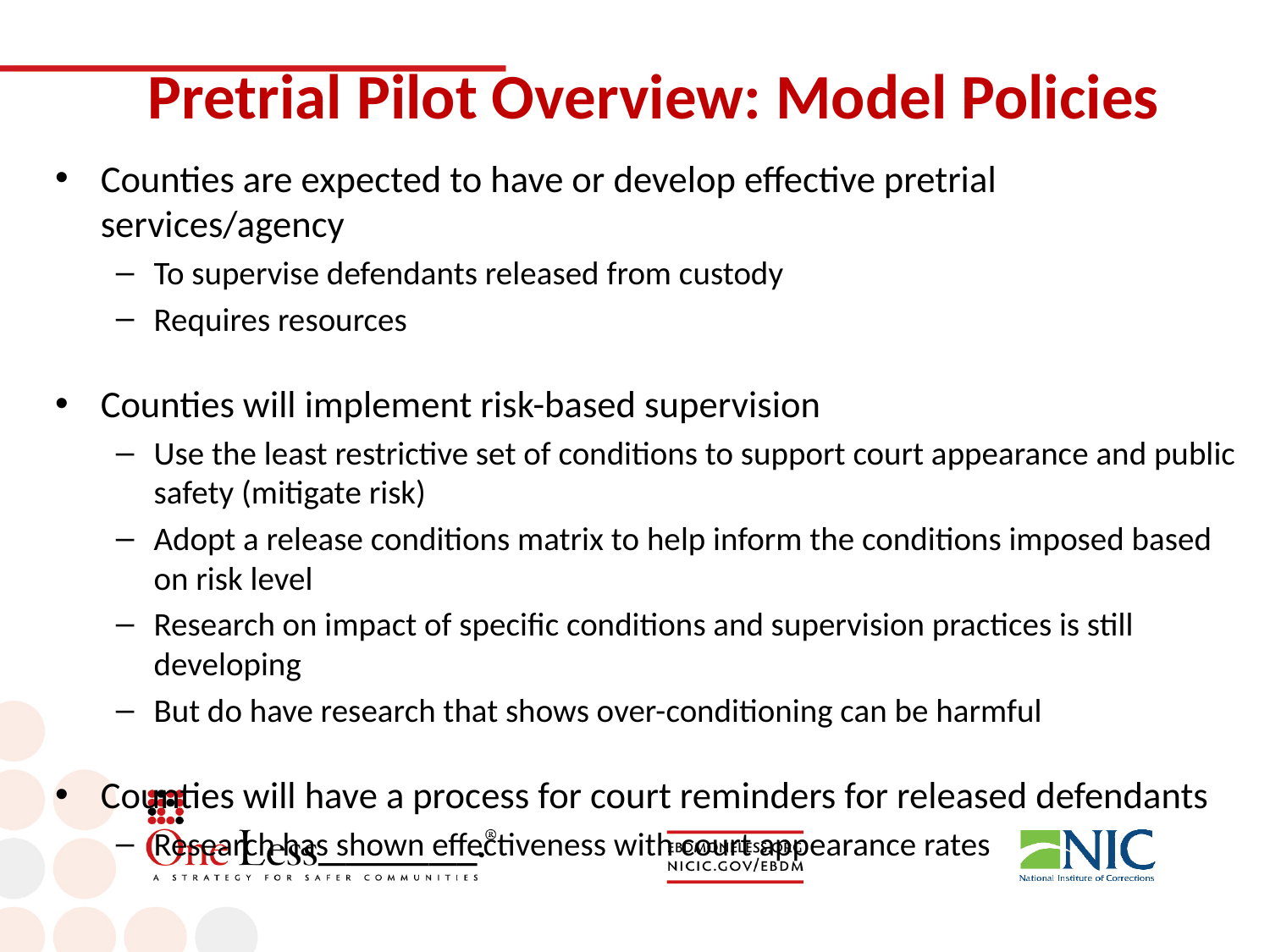

# Pretrial Pilot Overview: Model Policies
Counties are expected to have or develop effective pretrial services/agency
To supervise defendants released from custody
Requires resources

Counties will implement risk-based supervision
Use the least restrictive set of conditions to support court appearance and public safety (mitigate risk)
Adopt a release conditions matrix to help inform the conditions imposed based on risk level
Research on impact of specific conditions and supervision practices is still developing
But do have research that shows over-conditioning can be harmful

Counties will have a process for court reminders for released defendants
Research has shown effectiveness with court appearance rates